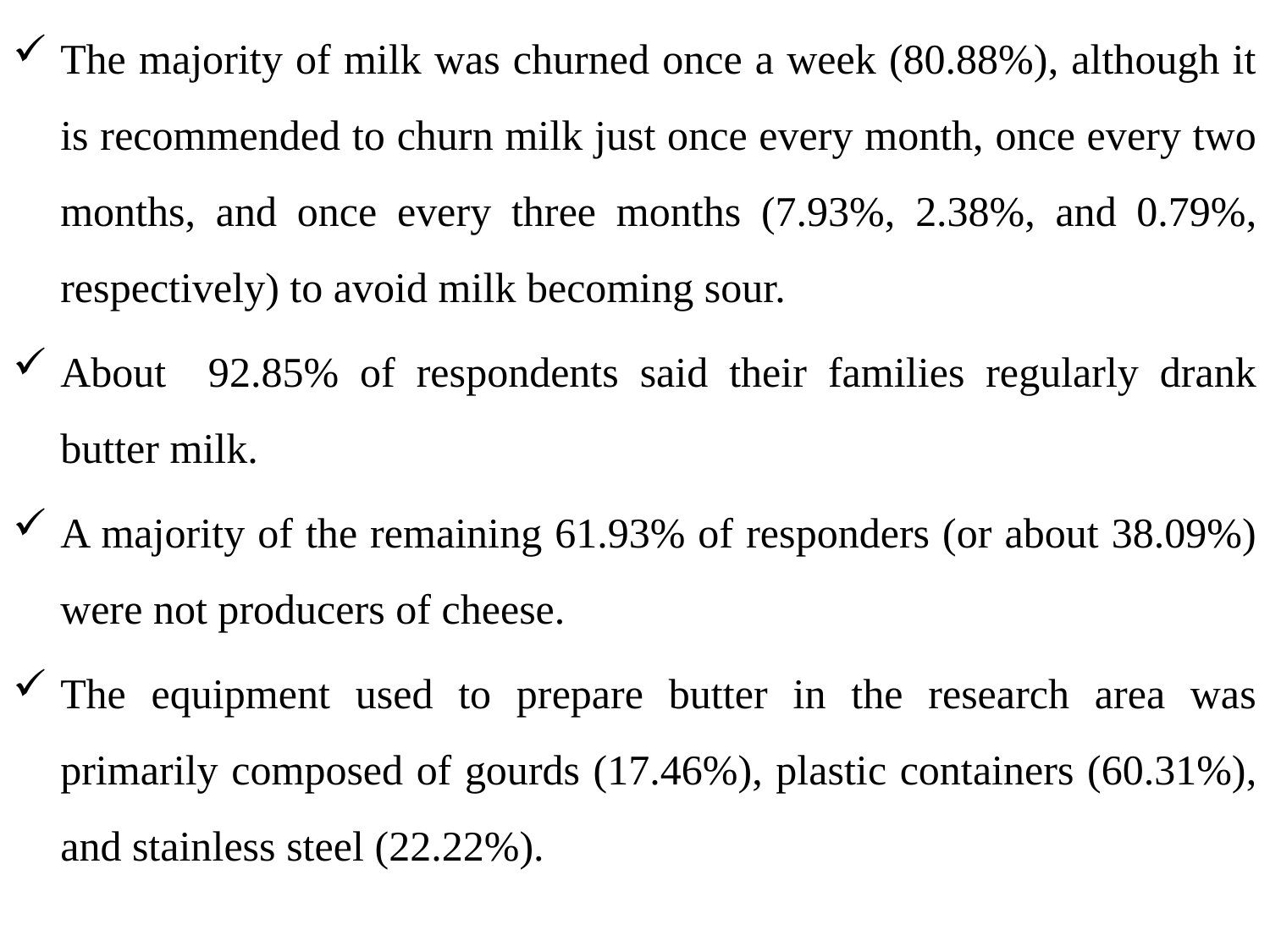

The majority of milk was churned once a week (80.88%), although it is recommended to churn milk just once every month, once every two months, and once every three months (7.93%, 2.38%, and 0.79%, respectively) to avoid milk becoming sour.
About  92.85% of respondents said their families regularly drank butter milk.
A majority of the remaining 61.93% of responders (or about 38.09%) were not producers of cheese.
The equipment used to prepare butter in the research area was primarily composed of gourds (17.46%), plastic containers (60.31%), and stainless steel (22.22%).